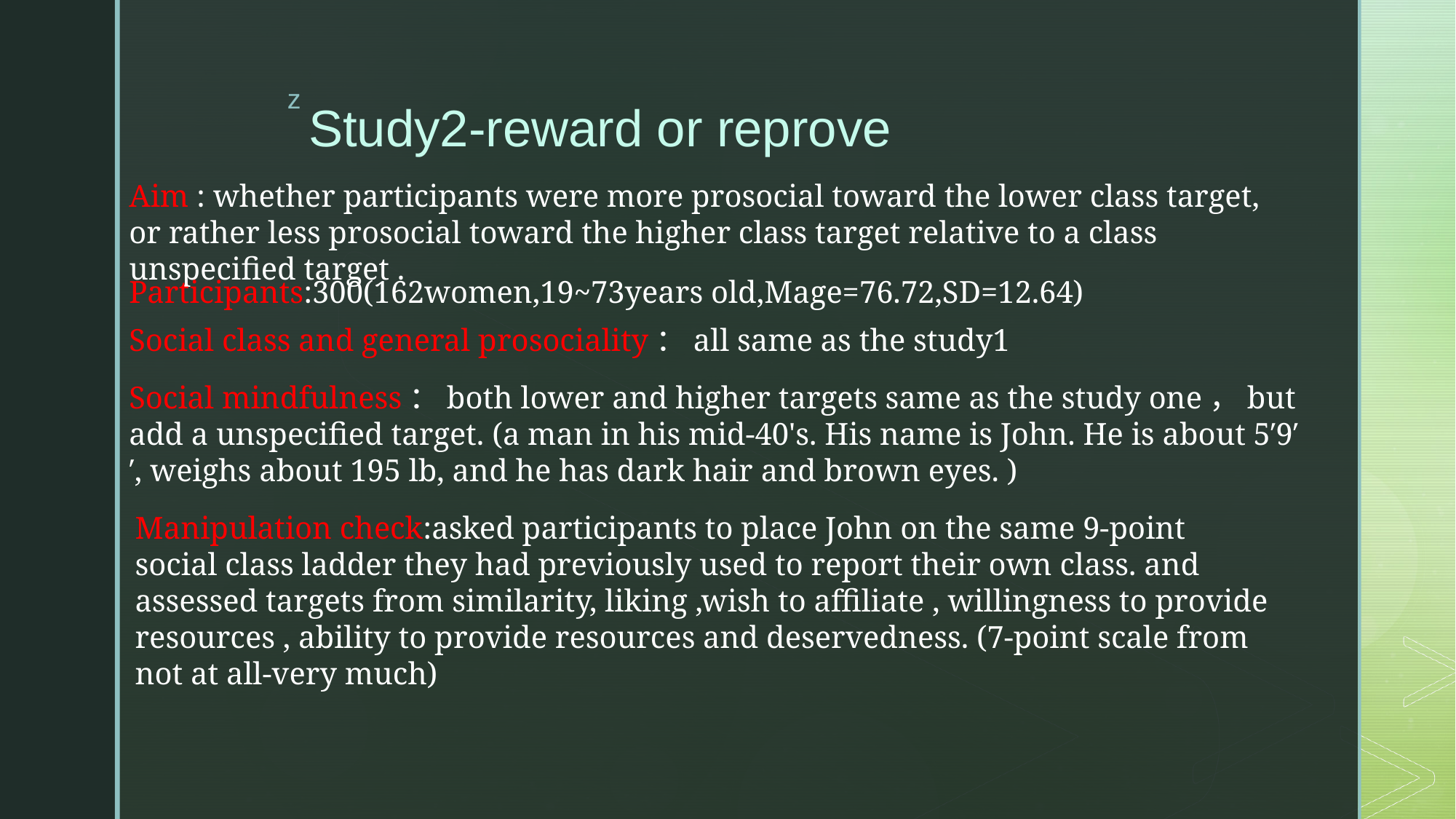

# Study2-reward or reprove
Aim : whether participants were more prosocial toward the lower class target, or rather less prosocial toward the higher class target relative to a class unspecified target .

Participants:300(162women,19~73years old,Mage=76.72,SD=12.64)
Social class and general prosociality：all same as the study1
Social mindfulness：both lower and higher targets same as the study one，but add a unspecified target. (a man in his mid-40's. His name is John. He is about 5′9′′, weighs about 195 lb, and he has dark hair and brown eyes. )

Manipulation check:asked participants to place John on the same 9-point social class ladder they had previously used to report their own class. and assessed targets from similarity, liking ,wish to affiliate , willingness to provide resources , ability to provide resources and deservedness. (7-point scale from not at all-very much)